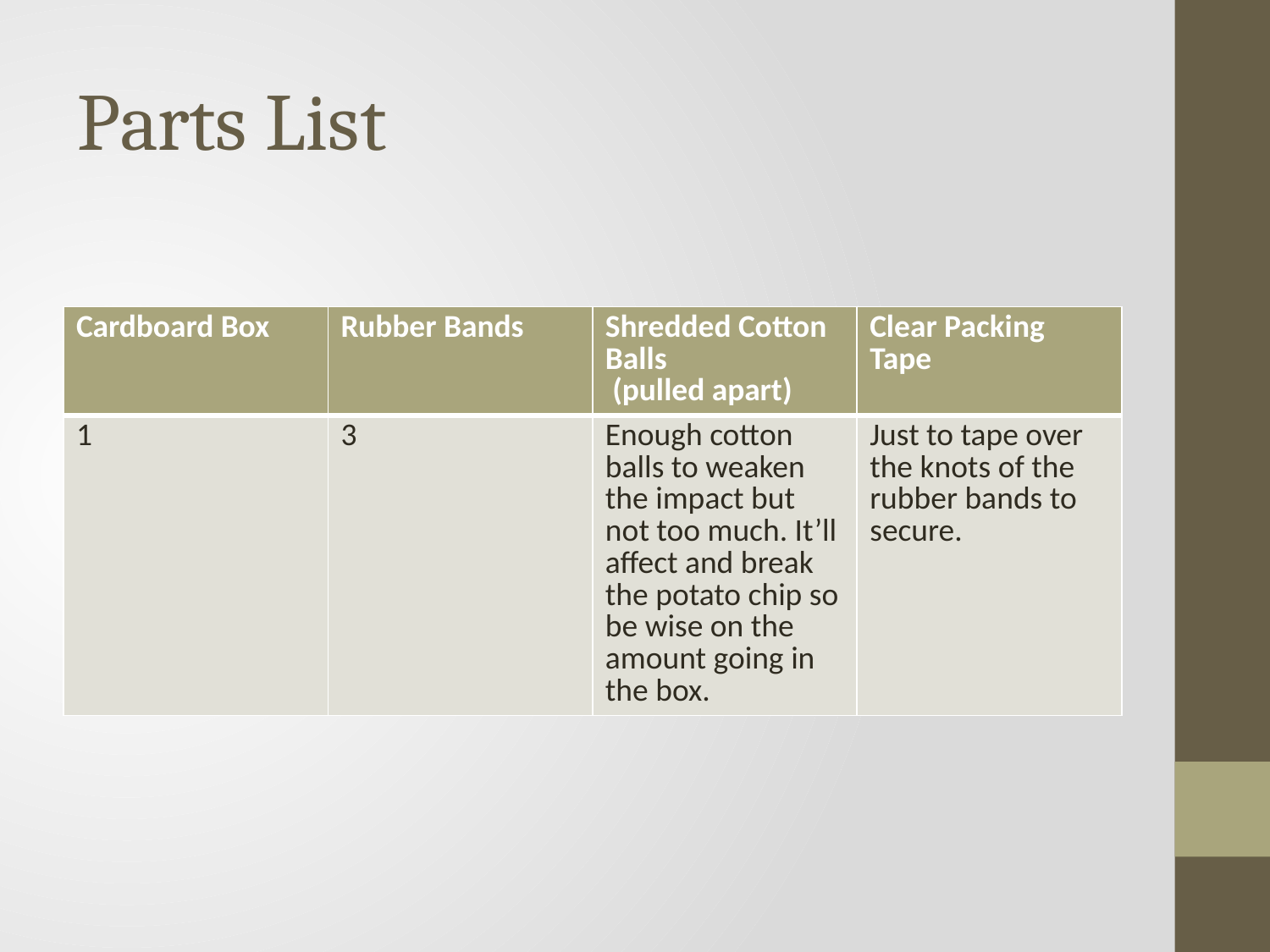

# Parts List
| Cardboard Box | Rubber Bands | Shredded Cotton Balls (pulled apart) | Clear Packing Tape |
| --- | --- | --- | --- |
| 1 | 3 | Enough cotton balls to weaken the impact but not too much. It’ll affect and break the potato chip so be wise on the amount going in the box. | Just to tape over the knots of the rubber bands to secure. |